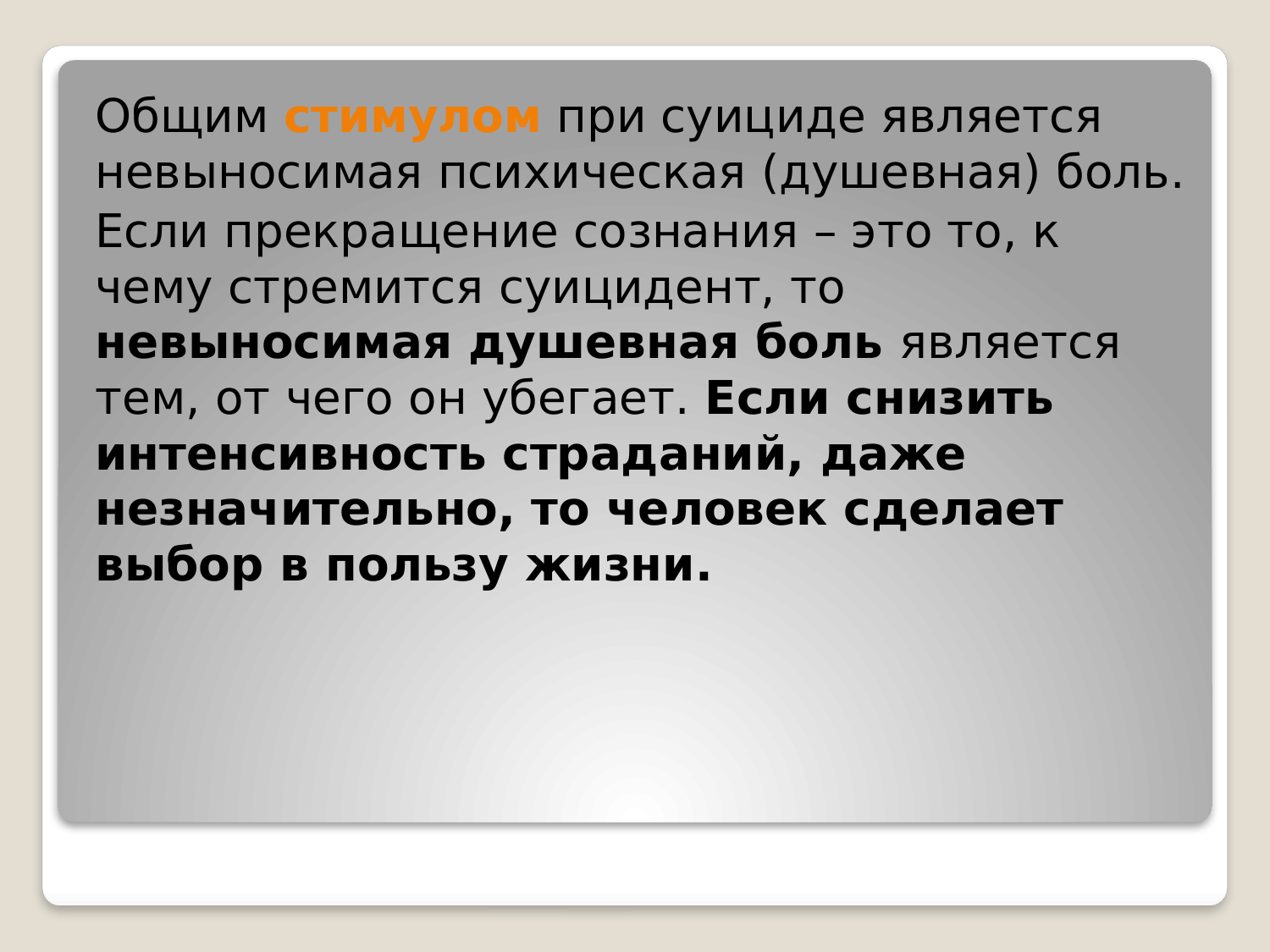

Общим стимулом при суициде является невыносимая психическая (душевная) боль.
Если прекращение сознания – это то, к чему стремится суицидент, то невыносимая душевная боль является тем, от чего он убегает. Если снизить интенсивность страданий, даже незначительно, то человек сделает выбор в пользу жизни.
#